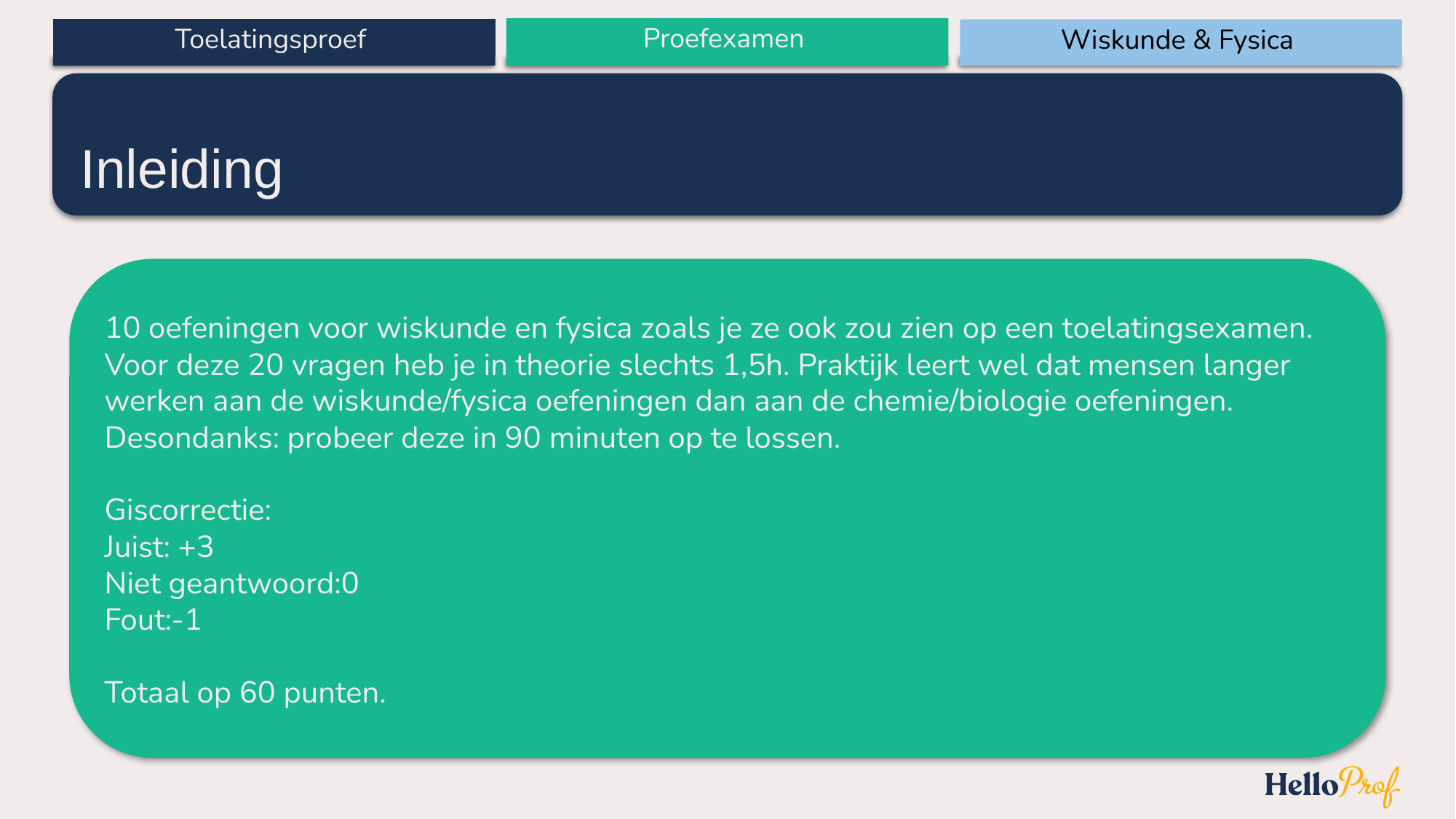

# Inleiding
10 oefeningen voor wiskunde en fysica zoals je ze ook zou zien op een toelatingsexamen. Voor deze 20 vragen heb je in theorie slechts 1,5h. Praktijk leert wel dat mensen langer werken aan de wiskunde/fysica oefeningen dan aan de chemie/biologie oefeningen. Desondanks: probeer deze in 90 minuten op te lossen.
Giscorrectie:
Juist: +3
Niet geantwoord:0
Fout:-1
Totaal op 60 punten.